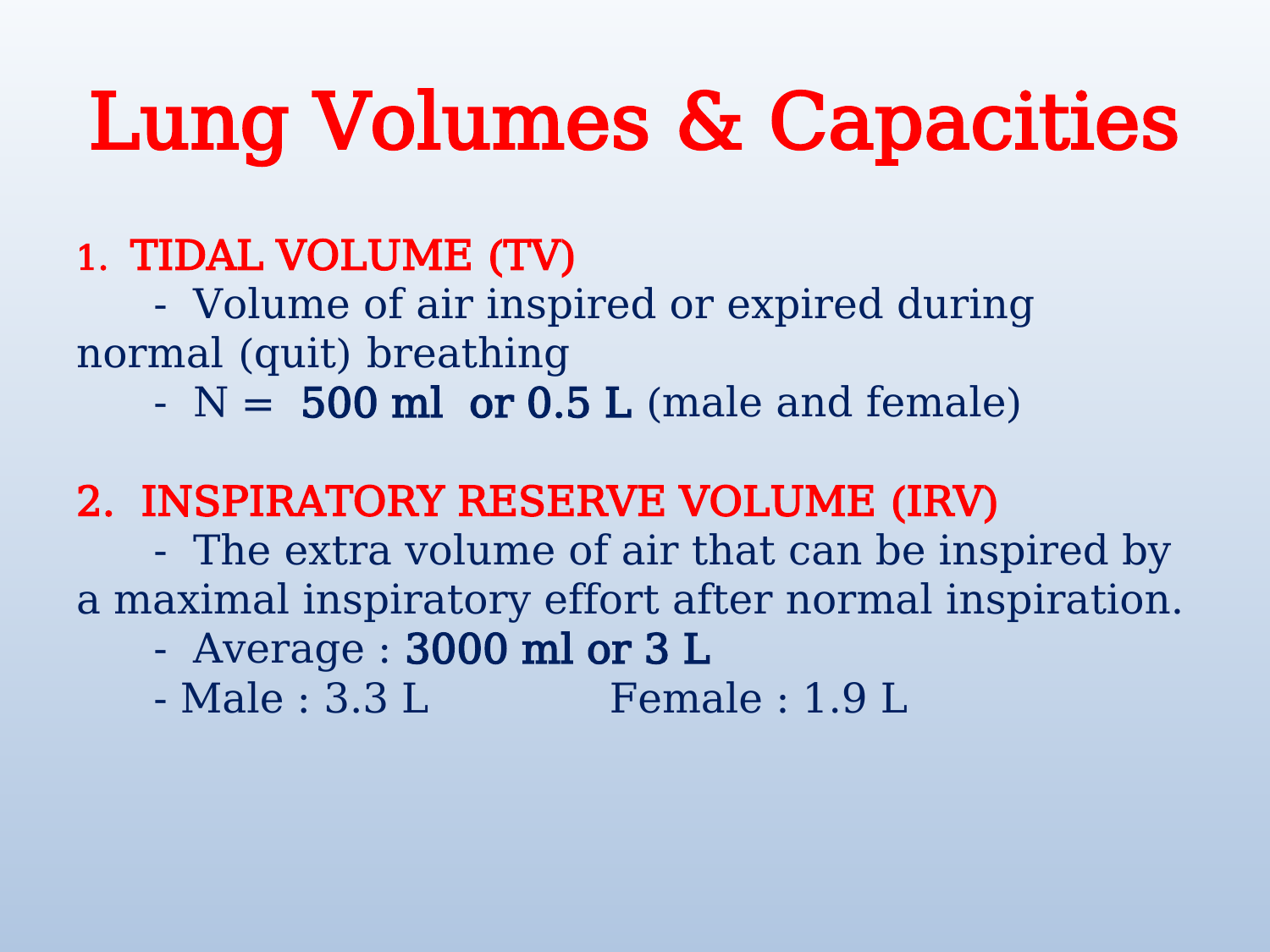

# Lung Volumes & Capacities
1.  TIDAL VOLUME (TV)
      -  Volume of air inspired or expired during normal (quit) breathing
      -  N =  500 ml  or 0.5 L (male and female)

2.  INSPIRATORY RESERVE VOLUME (IRV)
      -  The extra volume of air that can be inspired by a maximal inspiratory effort after normal inspiration.
      -  Average : 3000 ml or 3 L
      - Male : 3.3 L              Female : 1.9 L